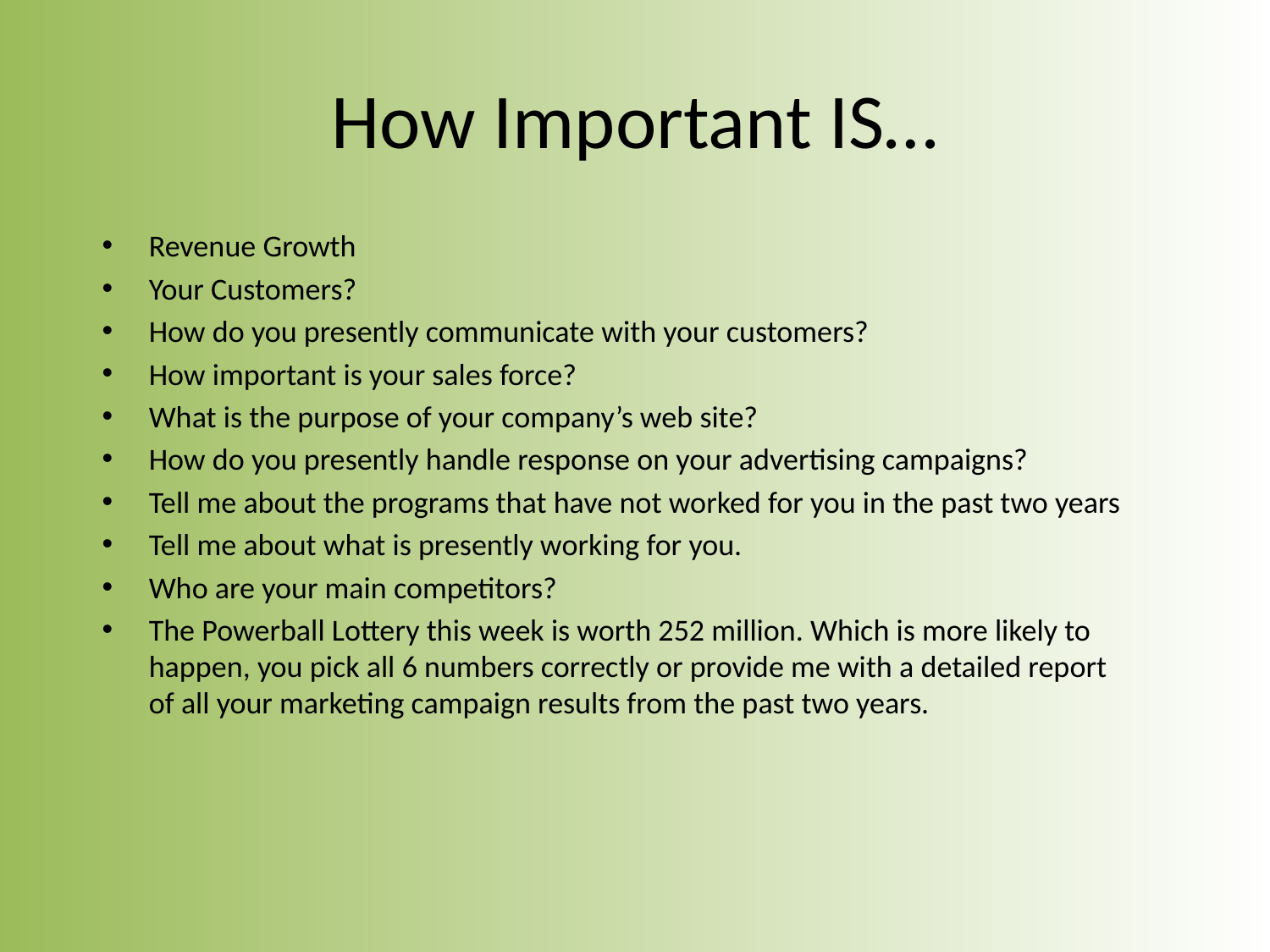

# How Important IS…

Revenue Growth
Your Customers?
How do you presently communicate with your customers?
How important is your sales force?
What is the purpose of your company’s web site?
How do you presently handle response on your advertising campaigns?
Tell me about the programs that have not worked for you in the past two years
Tell me about what is presently working for you.
Who are your main competitors?
The Powerball Lottery this week is worth 252 million. Which is more likely to happen, you pick all 6 numbers correctly or provide me with a detailed report of all your marketing campaign results from the past two years.